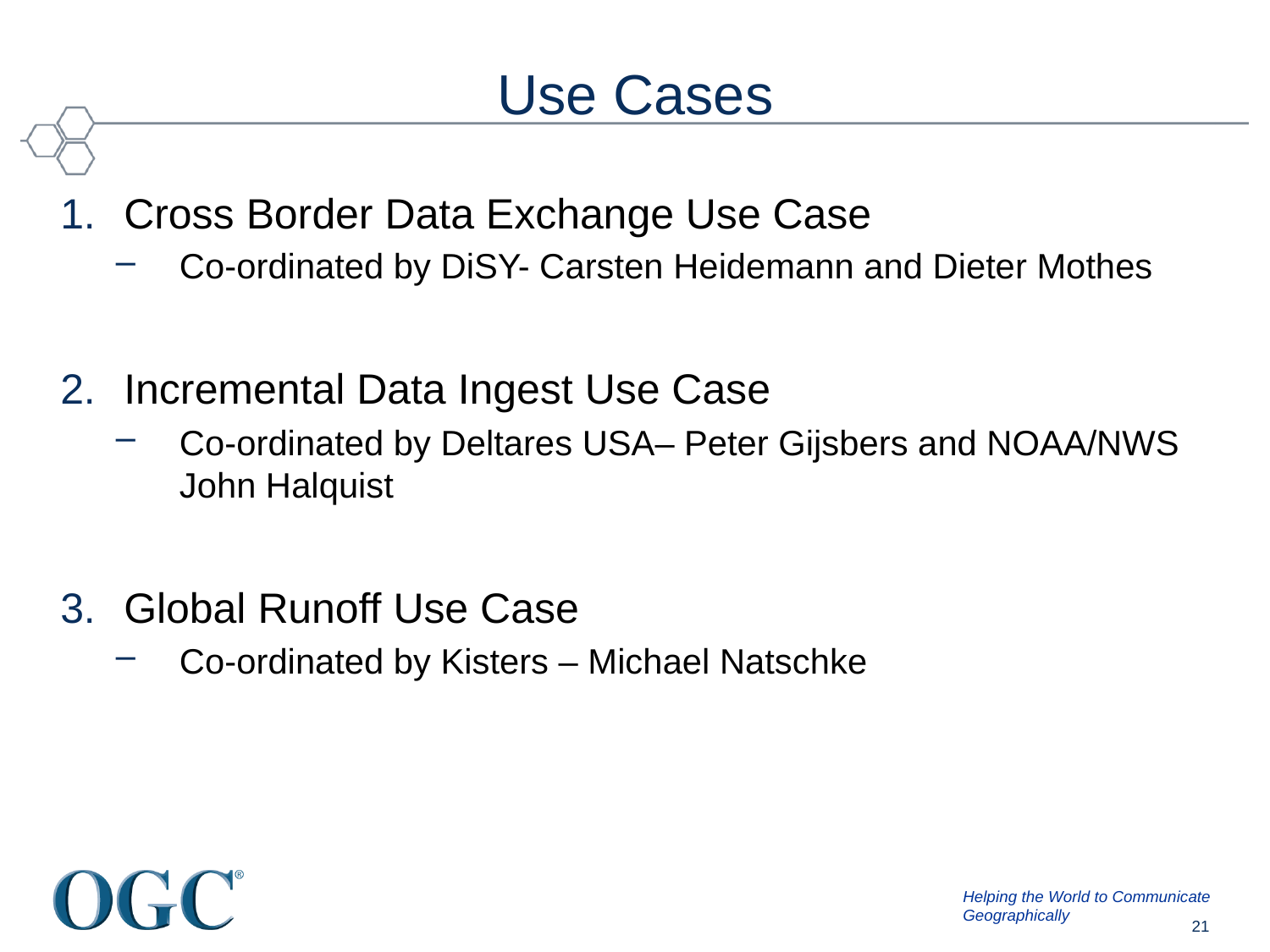

# Use Cases
Cross Border Data Exchange Use Case
Co-ordinated by DiSY- Carsten Heidemann and Dieter Mothes

Incremental Data Ingest Use Case
Co-ordinated by Deltares USA– Peter Gijsbers and NOAA/NWS John Halquist

Global Runoff Use Case
Co-ordinated by Kisters – Michael Natschke

© 2010 Open Geospatial Consortium, Inc.
21